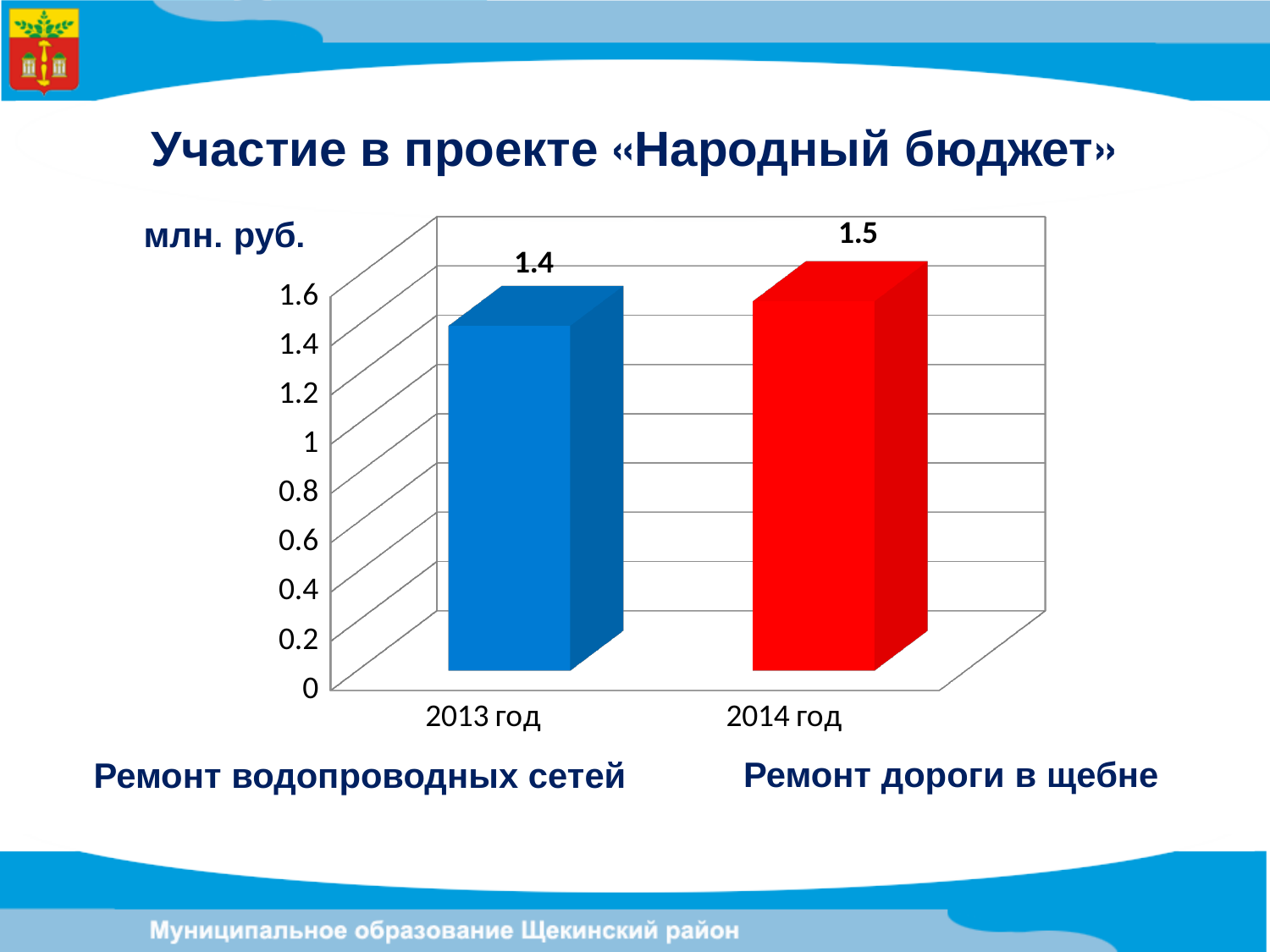

Участие в проекте «Народный бюджет»

[unsupported chart]

млн. руб.
Ремонт дороги в щебне
Ремонт водопроводных сетей